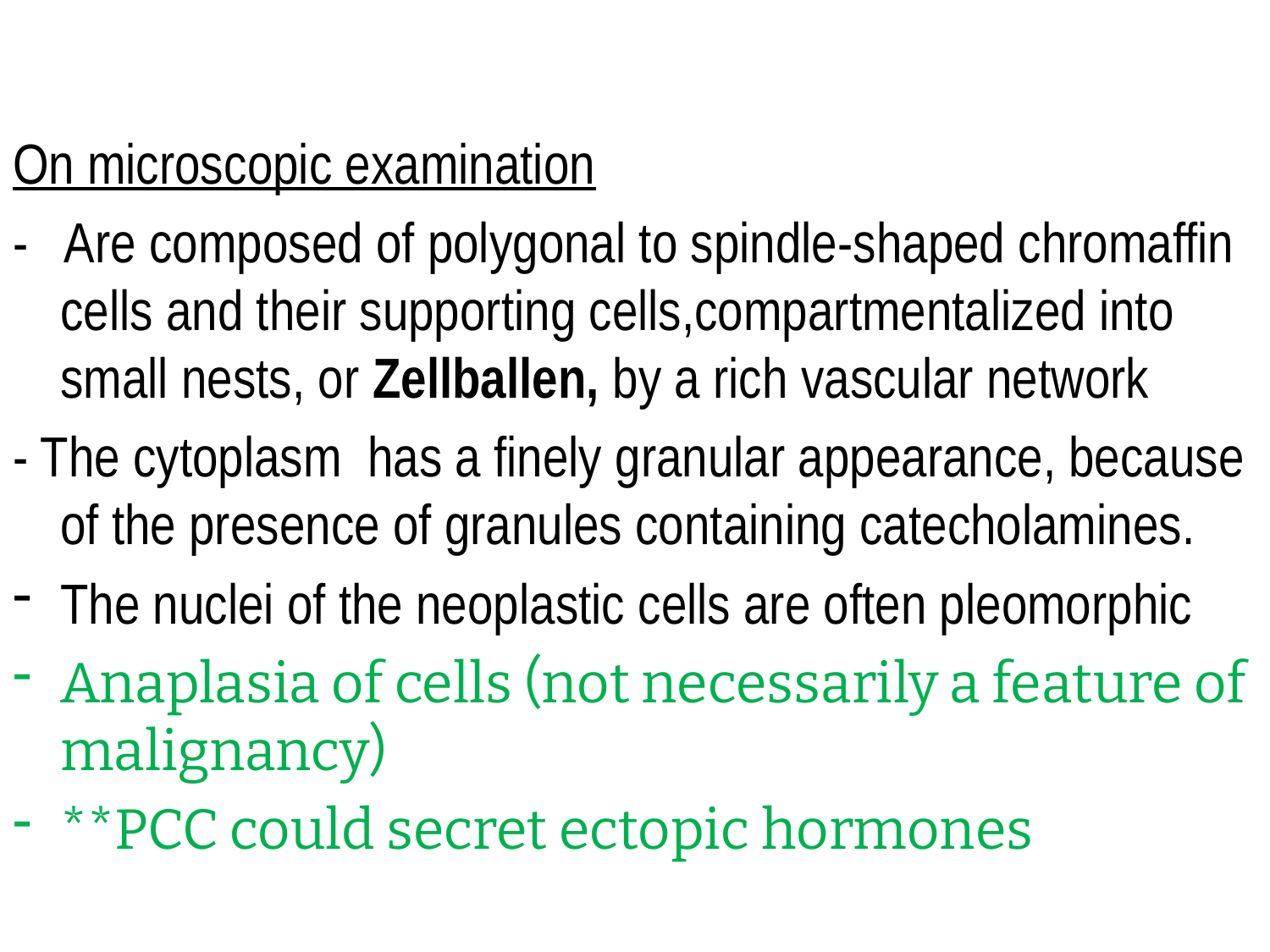

On microscopic examination
-   Are composed of polygonal to spindle-shaped chromaffin cells and their supporting cells,compartmentalized into small nests, or Zellballen, by a rich vascular network
- The cytoplasm  has a finely granular appearance, because of the presence of granules containing catecholamines.
The nuclei of the neoplastic cells are often pleomorphic
Anaplasia of cells (not necessarily a feature of malignancy)
**PCC could secret ectopic hormones